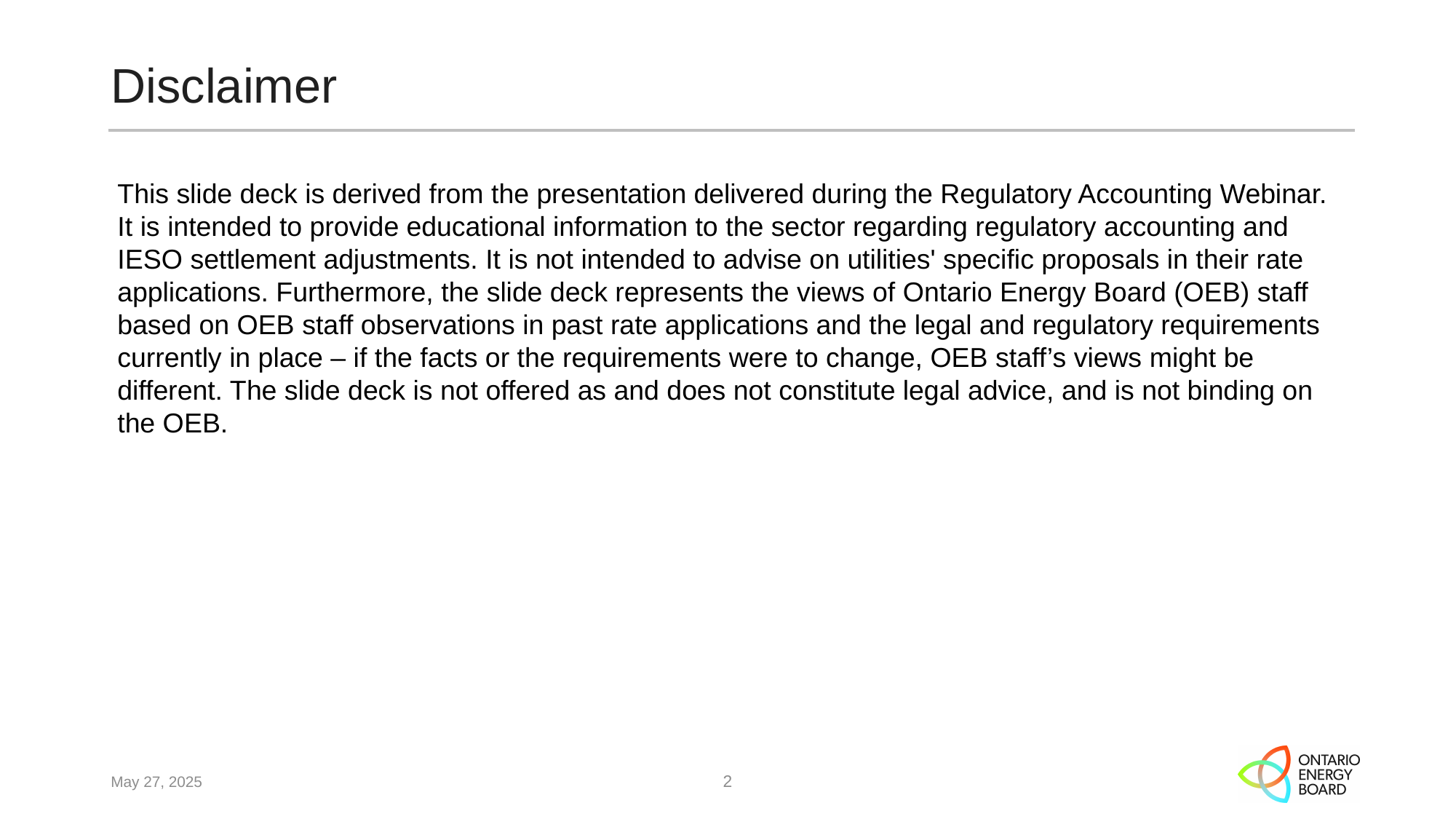

# Disclaimer
This slide deck is derived from the presentation delivered during the Regulatory Accounting Webinar. It is intended to provide educational information to the sector regarding regulatory accounting and IESO settlement adjustments. It is not intended to advise on utilities' specific proposals in their rate applications. Furthermore, the slide deck represents the views of Ontario Energy Board (OEB) staff based on OEB staff observations in past rate applications and the legal and regulatory requirements currently in place – if the facts or the requirements were to change, OEB staff’s views might be different. The slide deck is not offered as and does not constitute legal advice, and is not binding on the OEB.
May 27, 2025
2